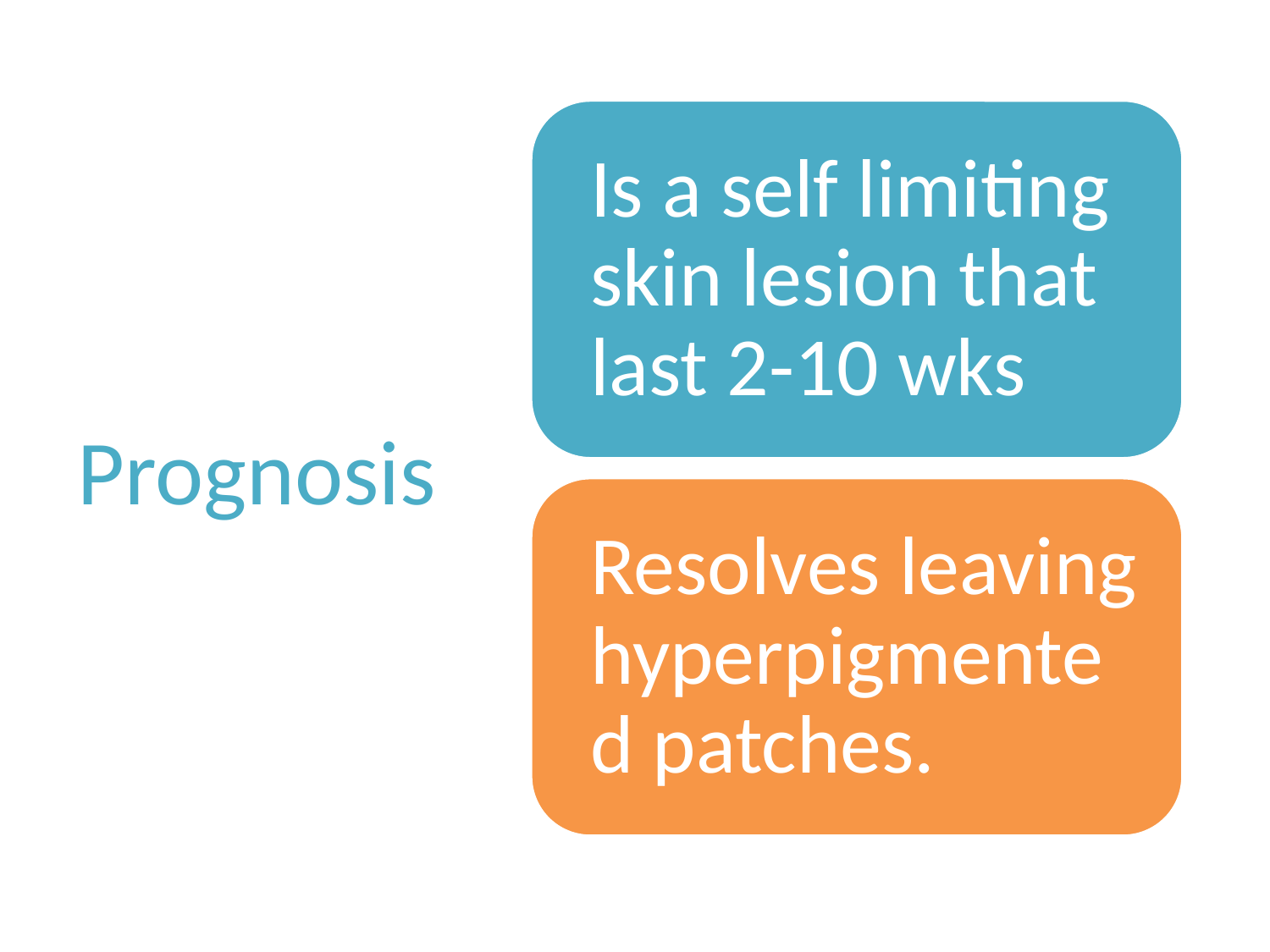

# Prognosis
Is a self limiting  skin lesion that last 2-10 wks
Resolves leaving hyperpigmented patches.